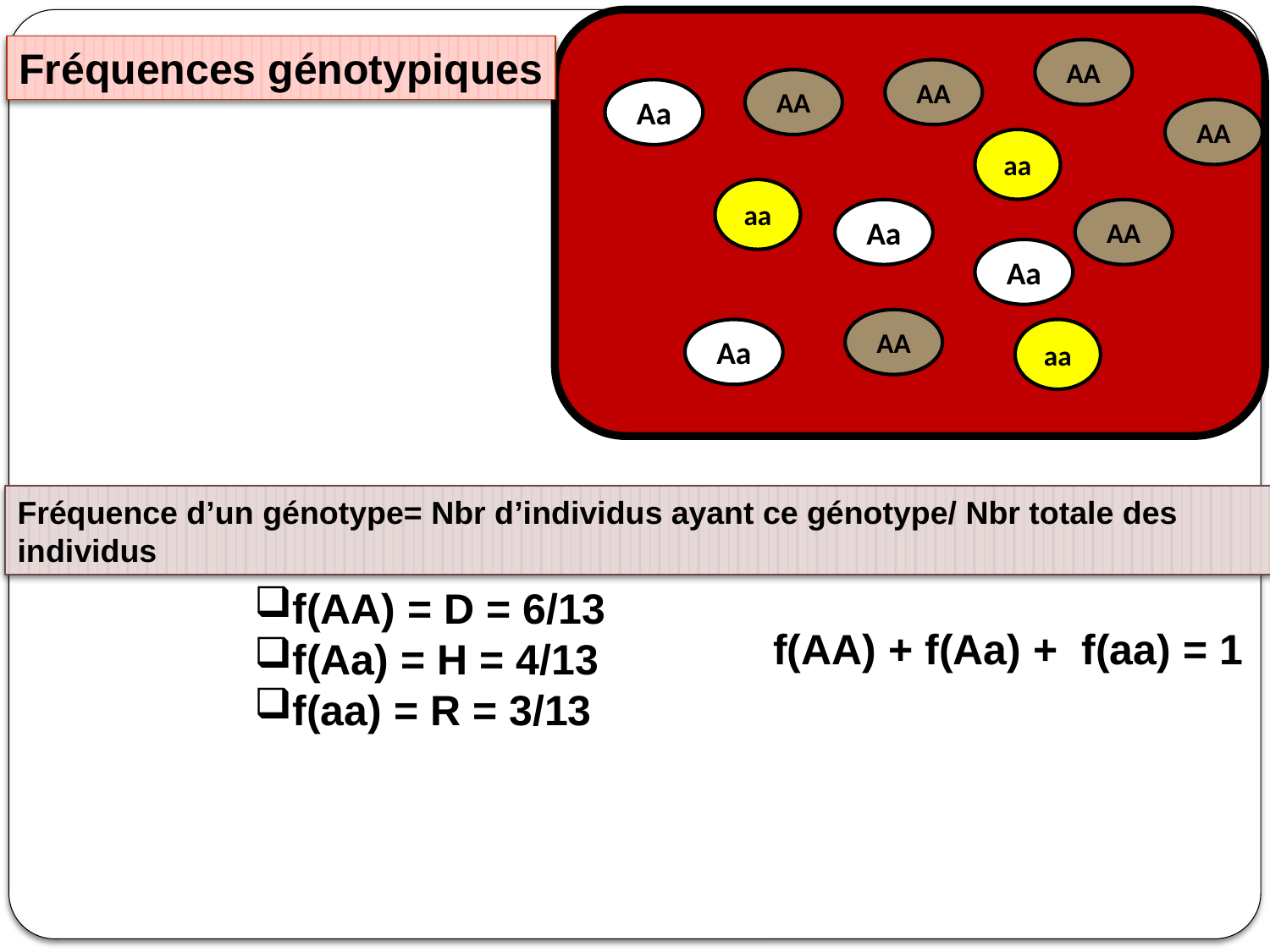

AA
AA
AA
Aa
AA
aa
aa
Aa
AA
Aa
AA
Aa
aa
Fréquences génotypiques
Fréquence d’un génotype= Nbr d’individus ayant ce génotype/ Nbr totale des individus
f(AA) = D = 6/13
f(Aa) = H = 4/13
f(aa) = R = 3/13
f(AA) + f(Aa) +  f(aa) = 1